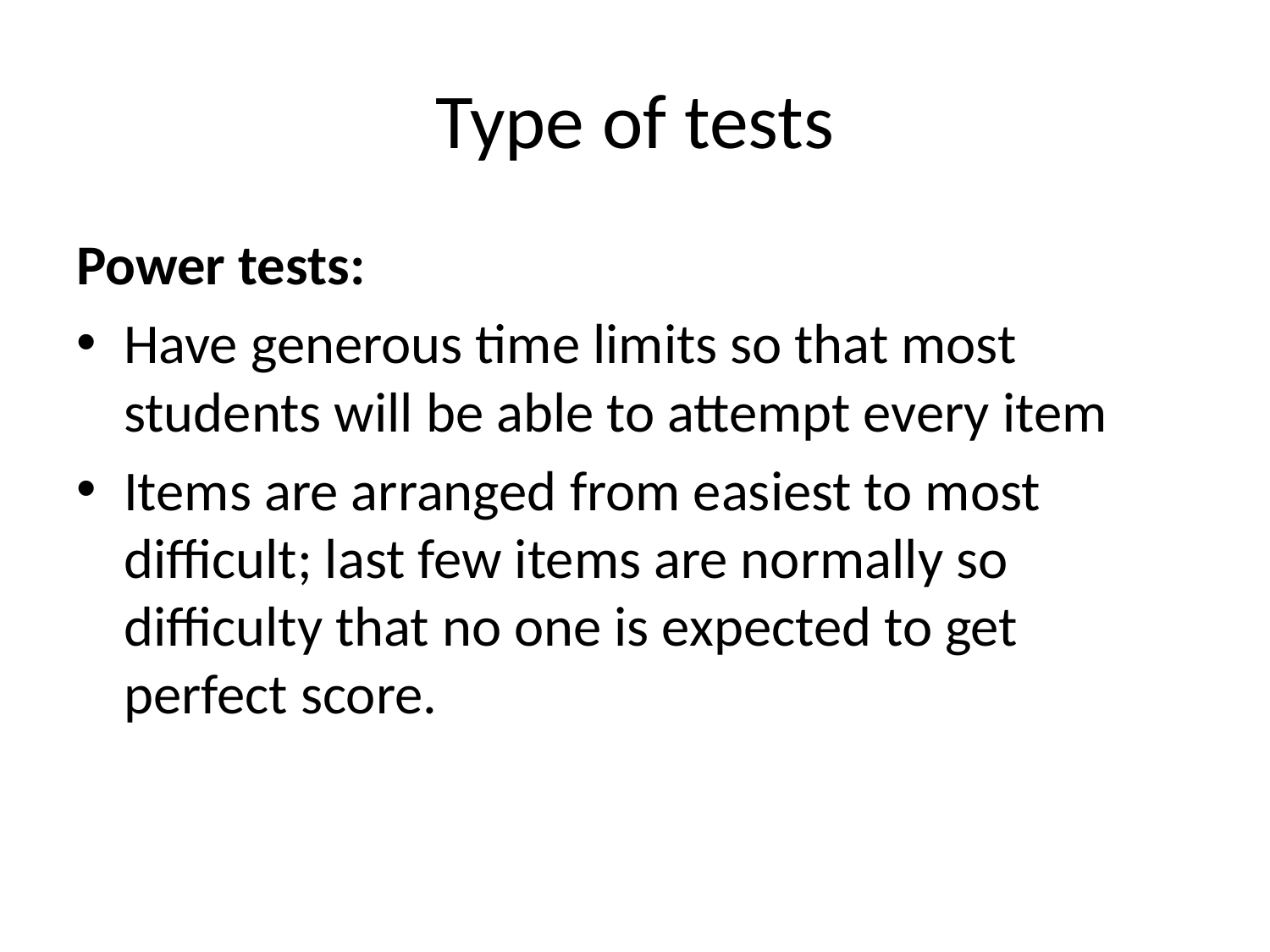

# Type of tests
Power tests:
Have generous time limits so that most students will be able to attempt every item
Items are arranged from easiest to most difficult; last few items are normally so difficulty that no one is expected to get perfect score.